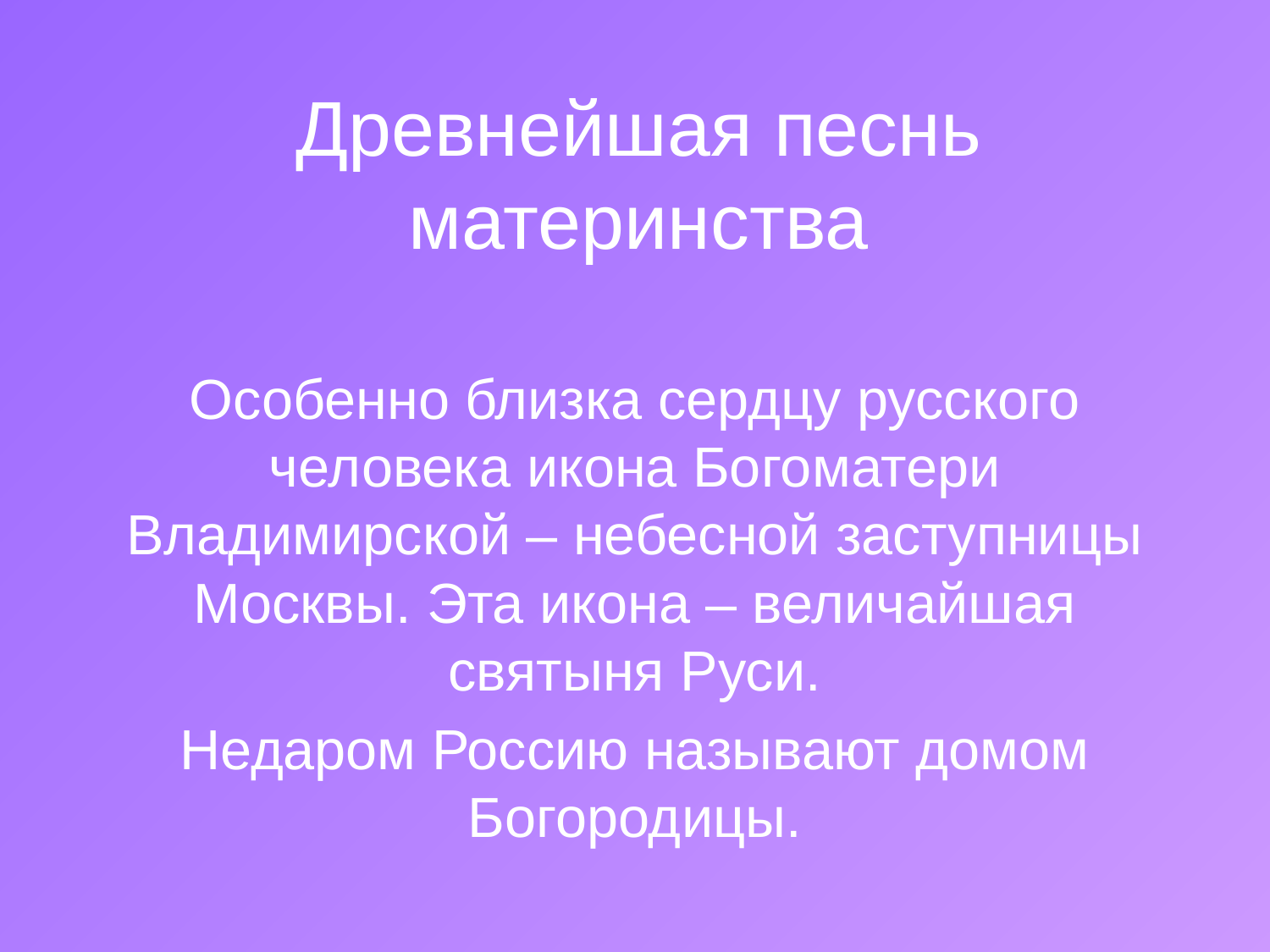

# Древнейшая песнь материнства

Особенно близка сердцу русского человека икона Богоматери Владимирской – небесной заступницы Москвы. Эта икона – величайшая святыня Руси.
Недаром Россию называют домом Богородицы.